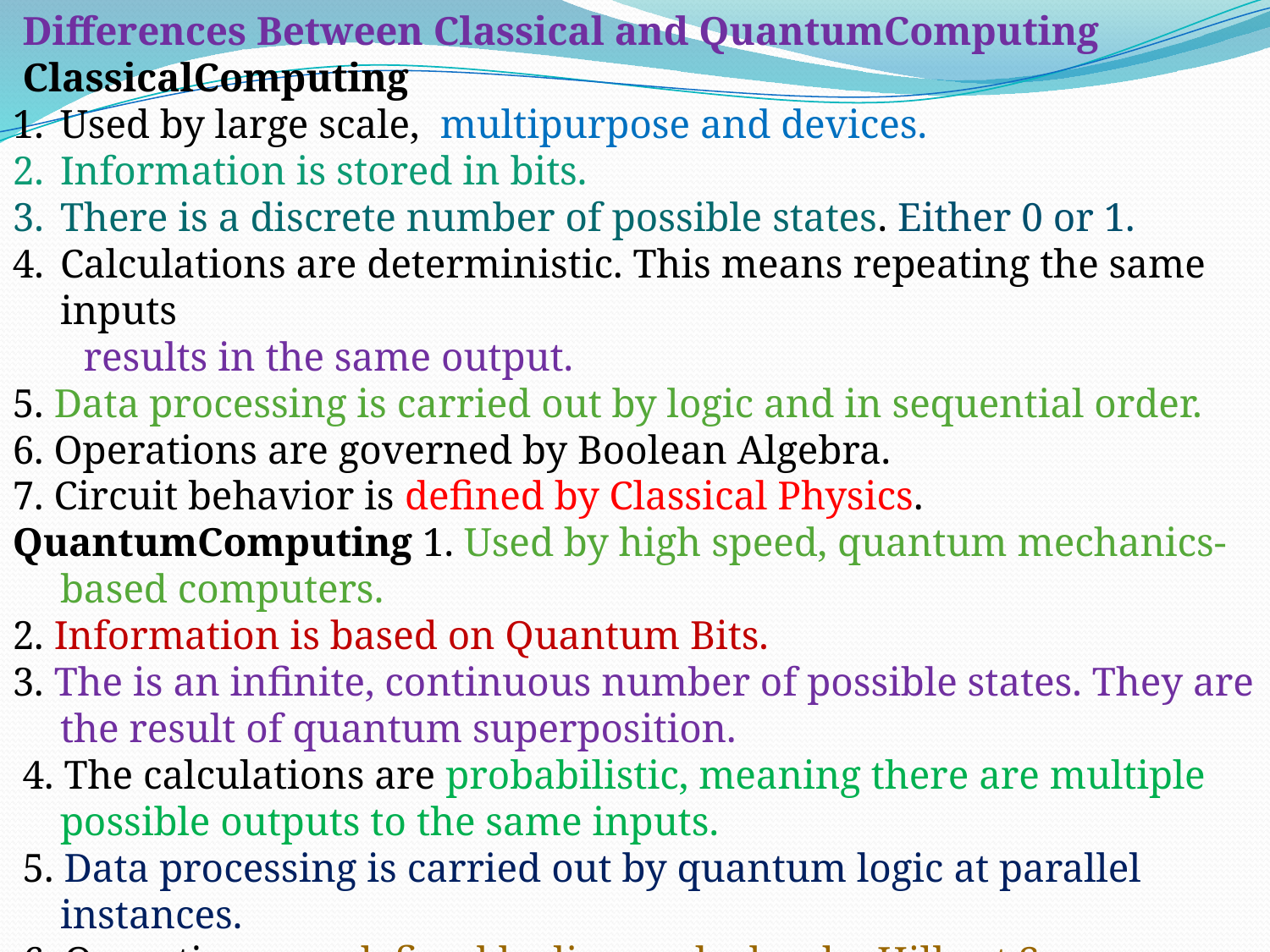

Differences Between Classical and QuantumComputing
 ClassicalComputing
Used by large scale,  multipurpose and devices.
Information is stored in bits.
There is a discrete number of possible states. Either 0 or 1.
Calculations are deterministic. This means repeating the same inputs
       results in the same output.
5. Data processing is carried out by logic and in sequential order.
6. Operations are governed by Boolean Algebra.
7. Circuit behavior is defined by Classical Physics.
QuantumComputing 1. Used by high speed, quantum mechanics-based computers.
2. Information is based on Quantum Bits.
3. The is an infinite, continuous number of possible states. They are the result of quantum superposition.
 4. The calculations are probabilistic, meaning there are multiple possible outputs to the same inputs.
 5. Data processing is carried out by quantum logic at parallel instances.
 6. Operations are defined by linear algebra by Hilbert Space.
7. Circuit behavior is defined by Quantum Mechanics.